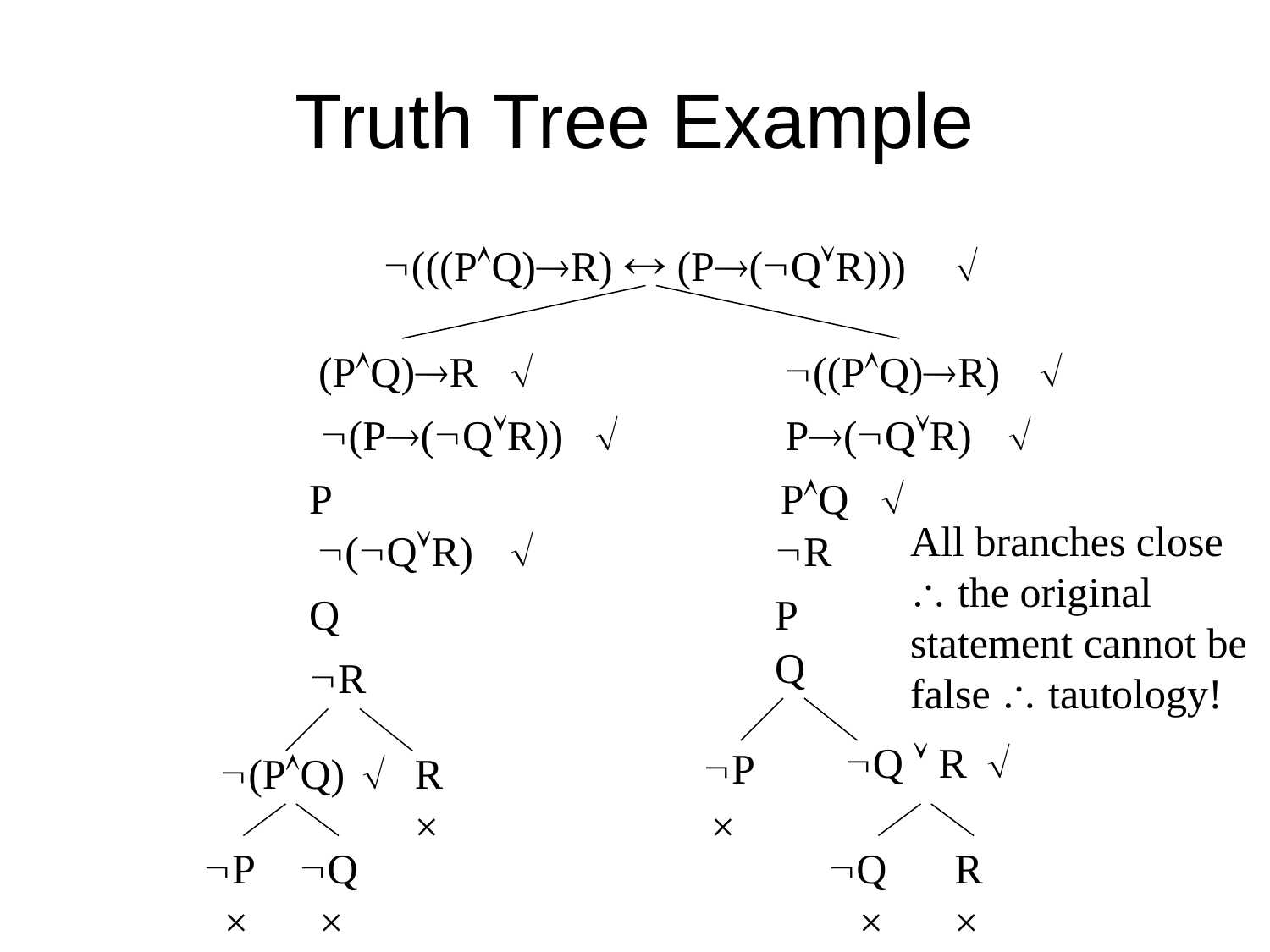

# Truth Tree Example
¬(((P∧Q)→R) ↔ (P→(¬Q∨R)))
√

(P∧Q)→R
√
¬((P∧Q)→R)
√
¬(P→(¬Q∨R))
√
P→(¬Q∨R)
√
P
P∧Q
√
All branches close
∴ the original
statement cannot be
false ∴ tautology!
¬(¬Q∨R)
√
¬R
Q
P
Q
¬R

¬Q ∨ R
√
¬P
¬(P∧Q)
√
R
×
×

¬P
¬Q
¬Q
R
×
×
×
×